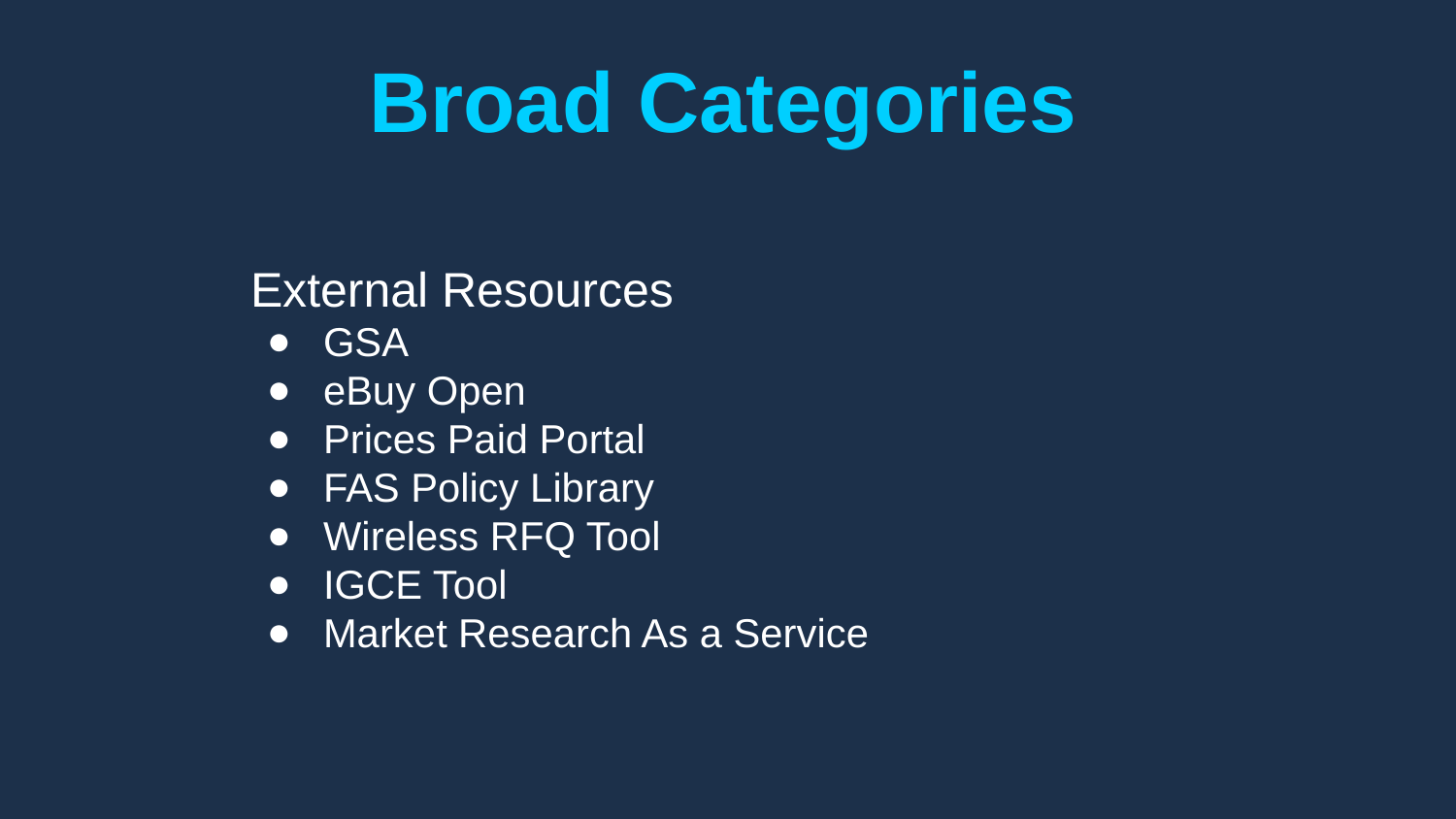

Broad Categories
External Resources
GSA
eBuy Open
Prices Paid Portal
FAS Policy Library
Wireless RFQ Tool
IGCE Tool
Market Research As a Service